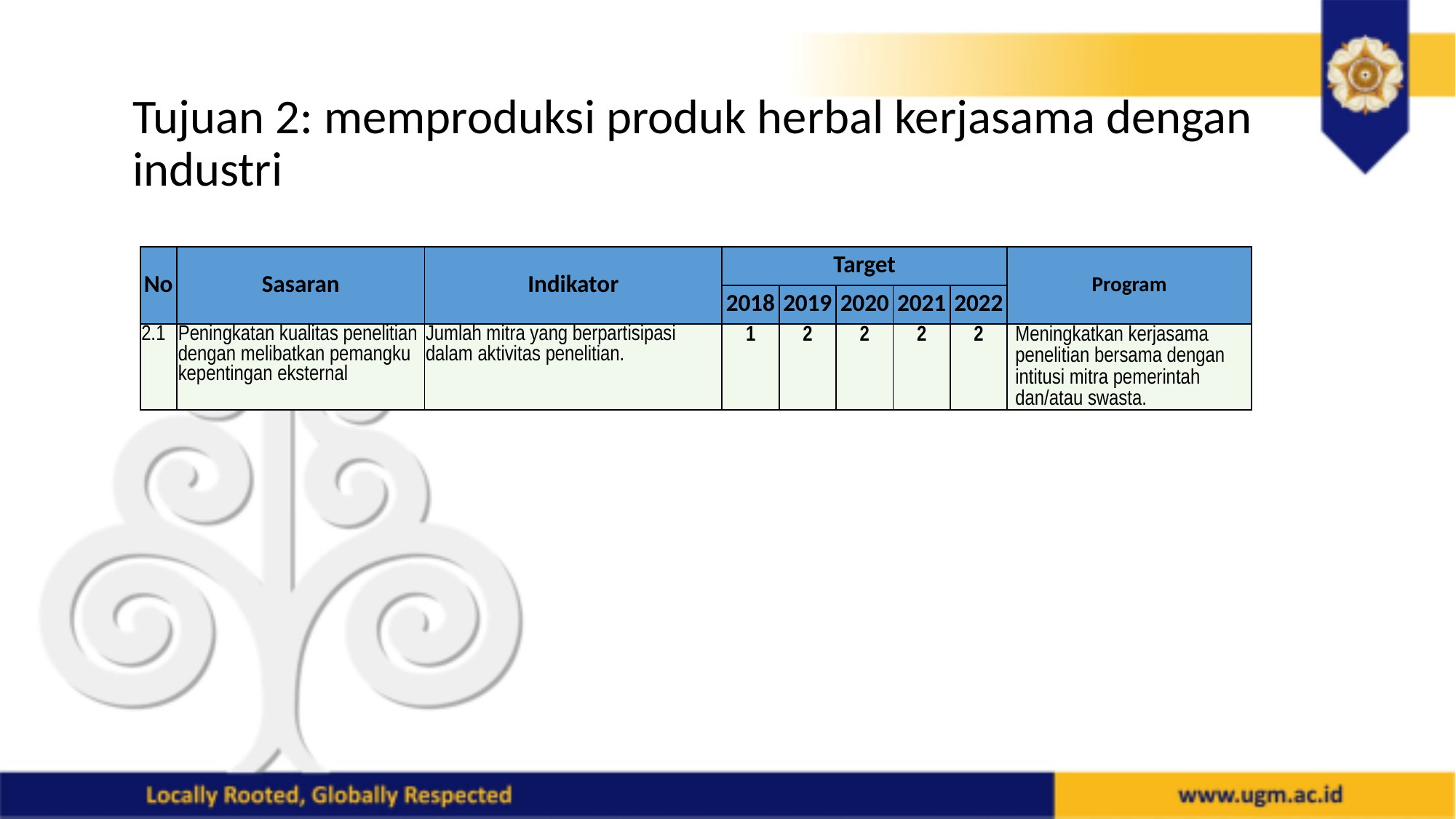

# Tujuan 2: memproduksi produk herbal kerjasama dengan industri
| No | Sasaran | Indikator | Target |  |  |  |  | Program |
| --- | --- | --- | --- | --- | --- | --- | --- | --- |
|  |  |  | 2018 | 2019 | 2020 | 2021 | 2022 |  |
| 2.1 | Peningkatan kualitas penelitian dengan melibatkan pemangku kepentingan eksternal | Jumlah mitra yang berpartisipasi dalam aktivitas penelitian. | 1 | 2 | 2 | 2 | 2 | Meningkatkan kerjasama penelitian bersama dengan intitusi mitra pemerintah dan/atau swasta. |